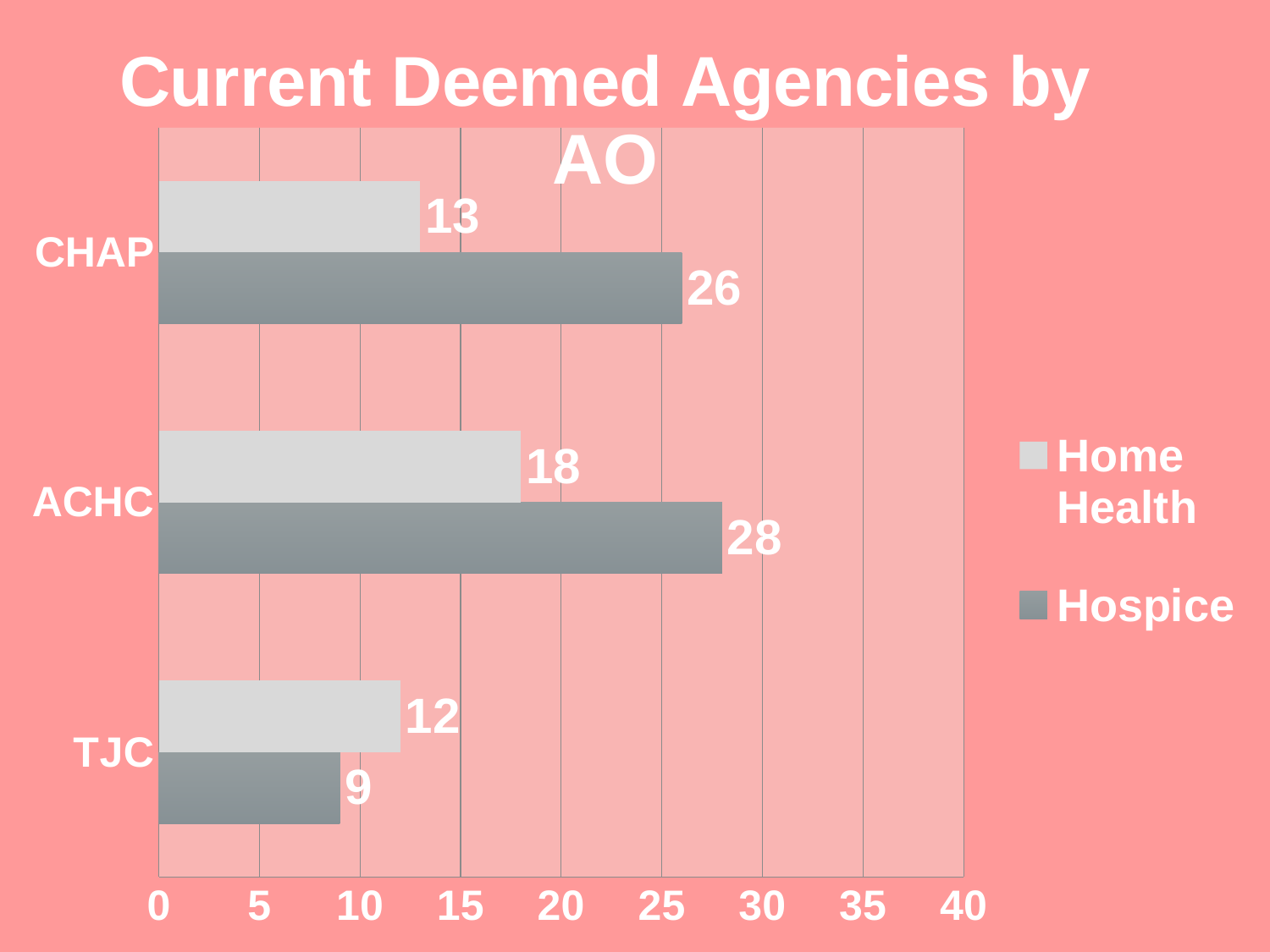

### Chart: Current Deemed Agencies by AO

| Category | Hospice | Home Health |
|---|---|---|
| TJC | 9.0 | 12.0 |
| ACHC | 28.0 | 18.0 |
| CHAP | 26.0 | 13.0 |